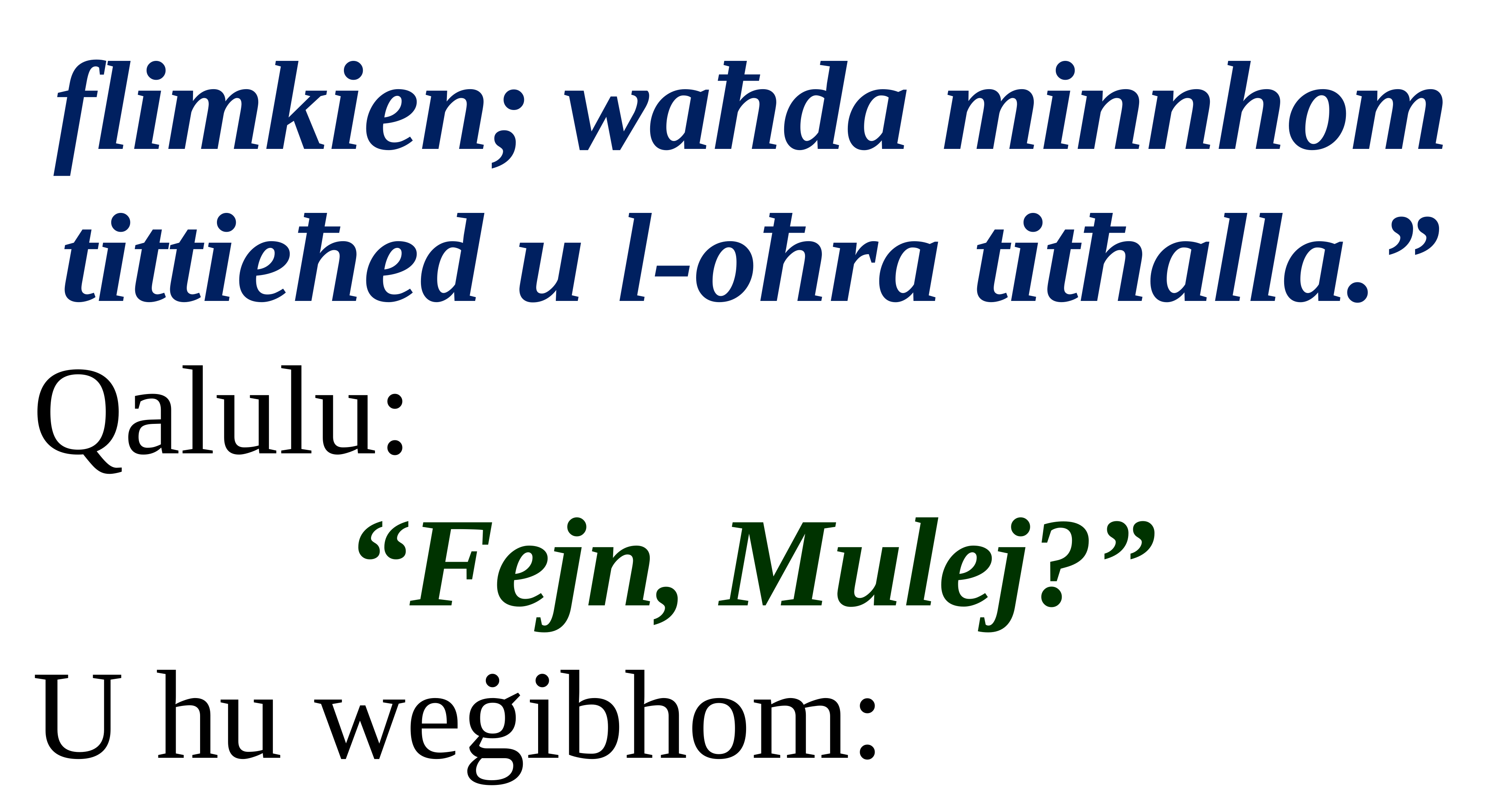

flimkien; waħda minnhom tittieħed u l-oħra titħalla.”
Qalulu:
“Fejn, Mulej?”
U hu weġibhom: